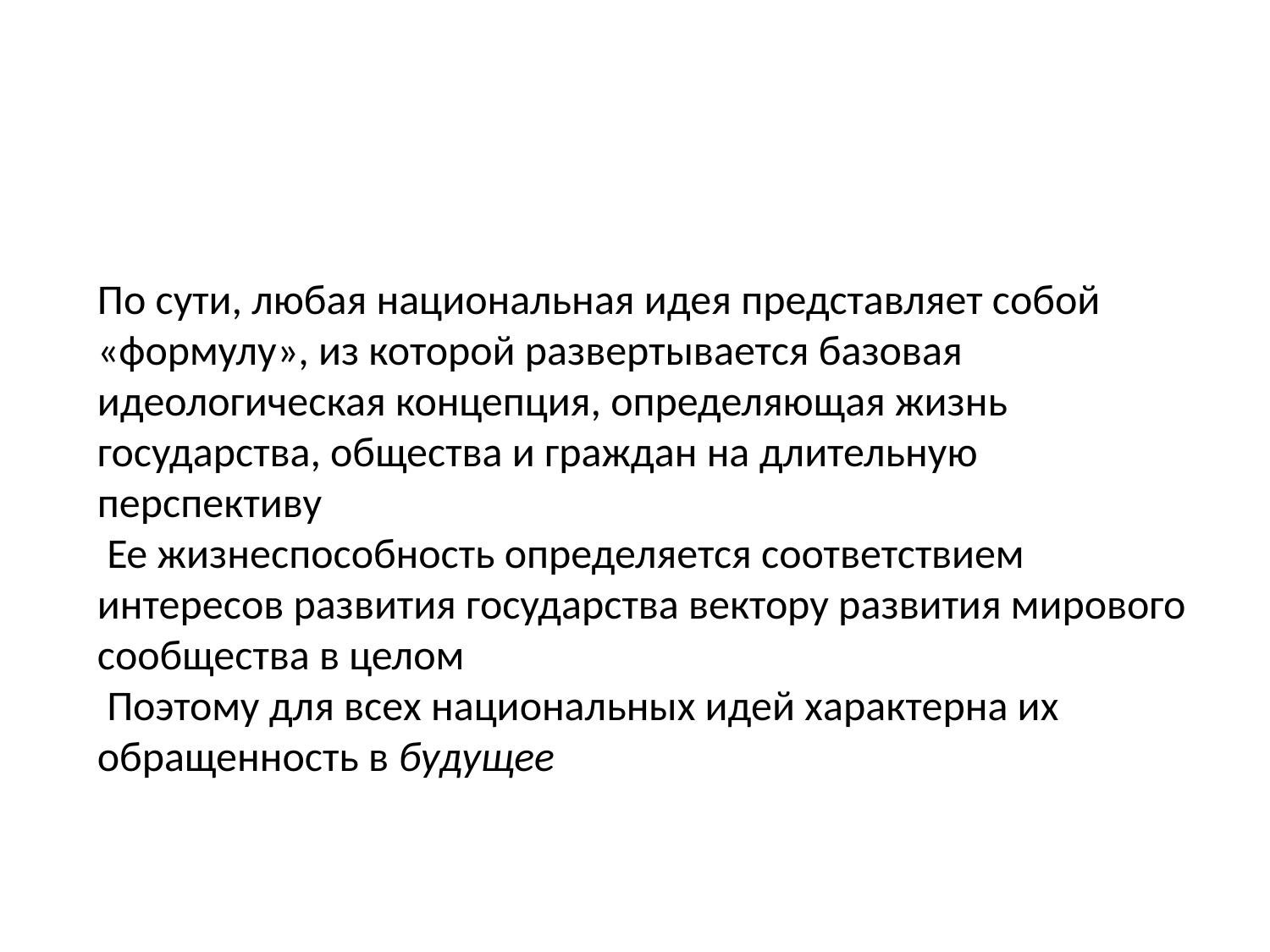

По сути, любая национальная идея представляет собой «формулу», из которой развертывается базовая идеологическая концепция, определяющая жизнь государства, общества и граждан на длительную перспективу
 Ее жизнеспособность определяется соответствием интересов развития государства вектору развития мирового сообщества в целом
 Поэтому для всех национальных идей характерна их обращенность в будущее